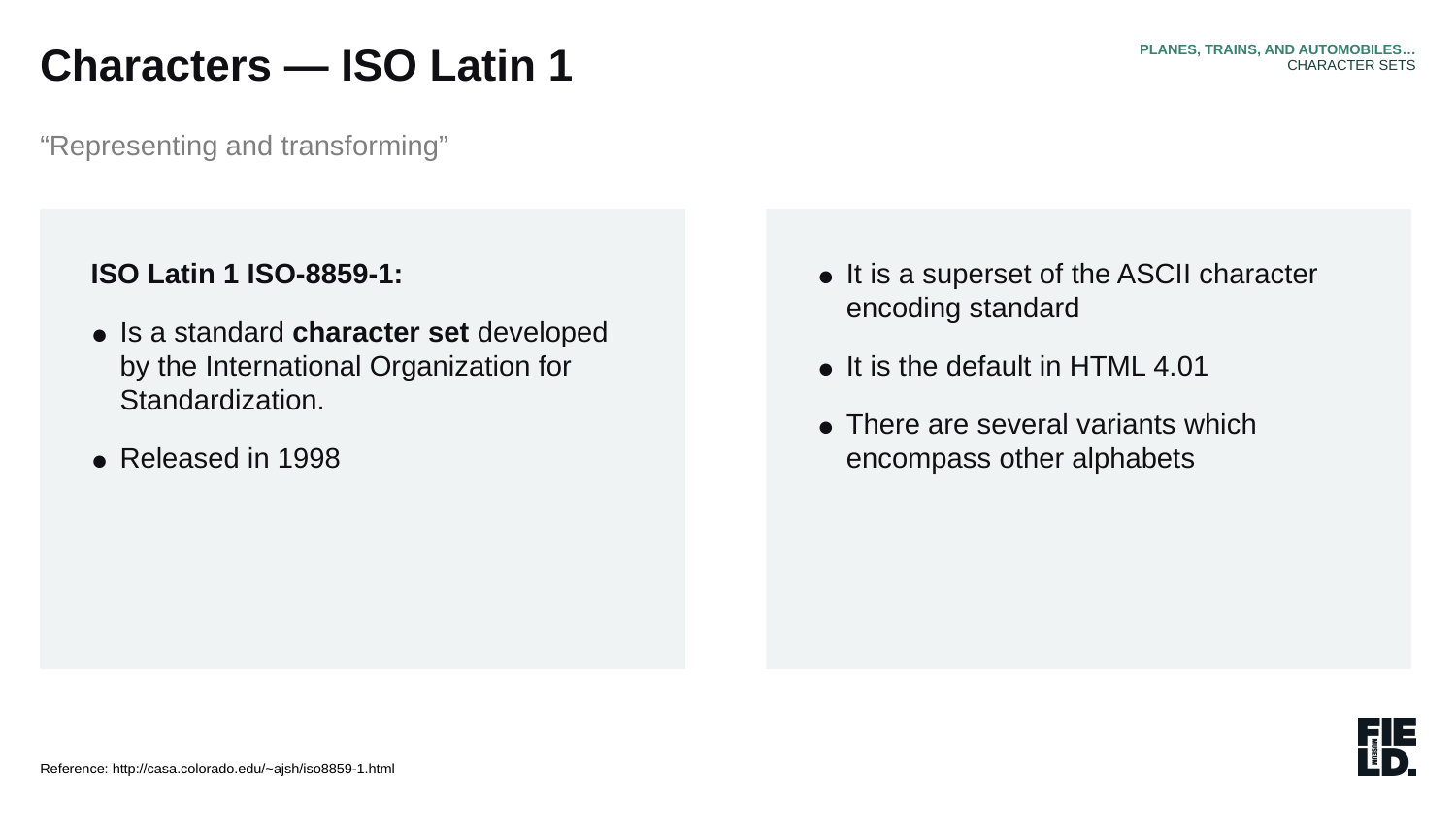

PLANES, TRAINS, AND AUTOMOBILES…
CHARACTER SETS
Characters — ISO Latin 1
“Representing and transforming”

ISO Latin 1 ISO-8859-1:
Is a standard character set developed by the International Organization for Standardization.
Released in 1998

It is a superset of the ASCII character encoding standard
It is the default in HTML 4.01
There are several variants which encompass other alphabets
Reference: http://casa.colorado.edu/~ajsh/iso8859-1.html